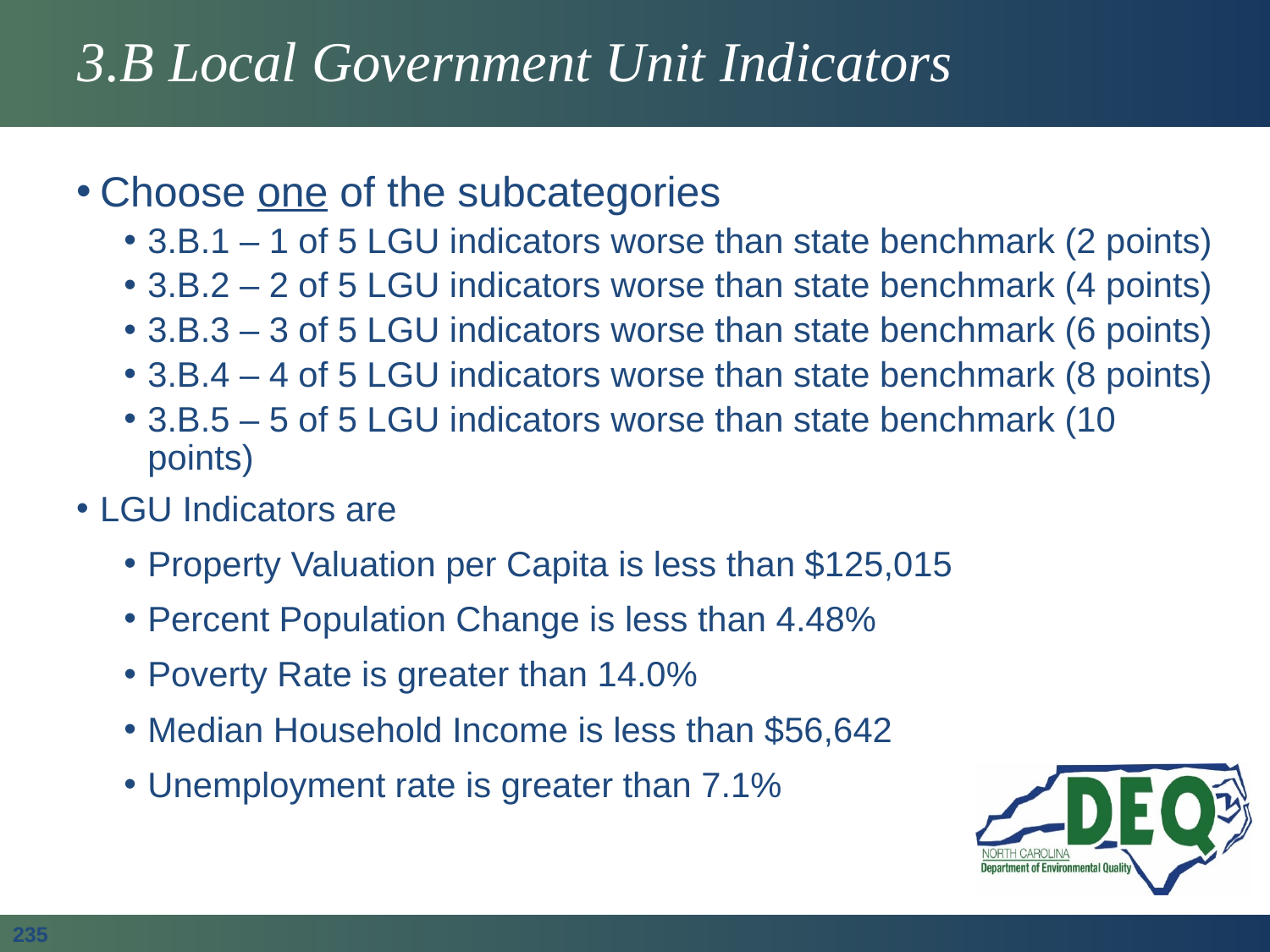

# 3.B Local Government Unit Indicators
Choose one of the subcategories
3.B.1 – 1 of 5 LGU indicators worse than state benchmark (2 points)
3.B.2 – 2 of 5 LGU indicators worse than state benchmark (4 points)
3.B.3 – 3 of 5 LGU indicators worse than state benchmark (6 points)
3.B.4 – 4 of 5 LGU indicators worse than state benchmark (8 points)
3.B.5 – 5 of 5 LGU indicators worse than state benchmark (10 points)
LGU Indicators are
Property Valuation per Capita is less than $125,015
Percent Population Change is less than 4.48%
Poverty Rate is greater than 14.0%
Median Household Income is less than $56,642
Unemployment rate is greater than 7.1%

235